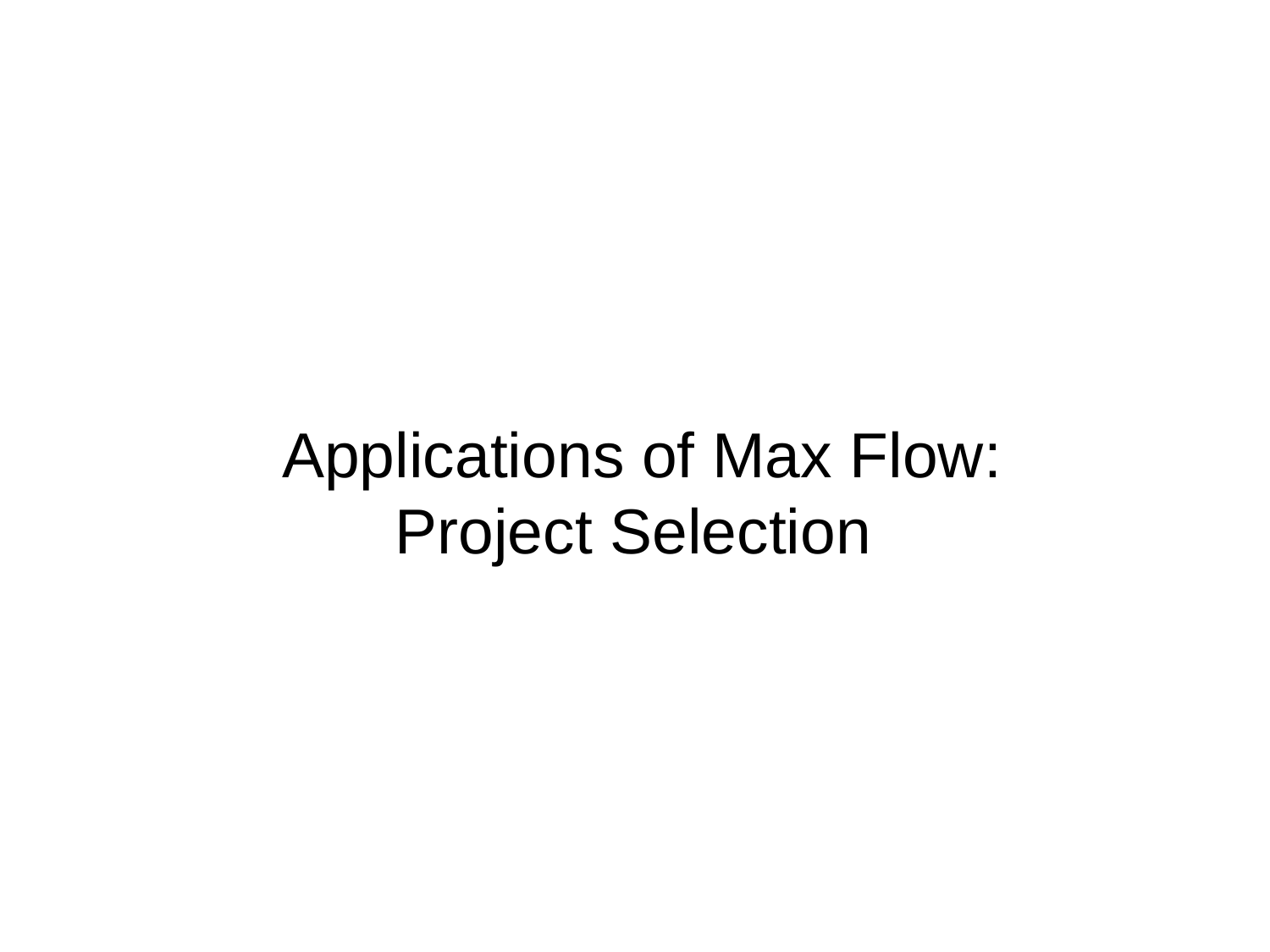

# Applications of Max Flow: Project Selection